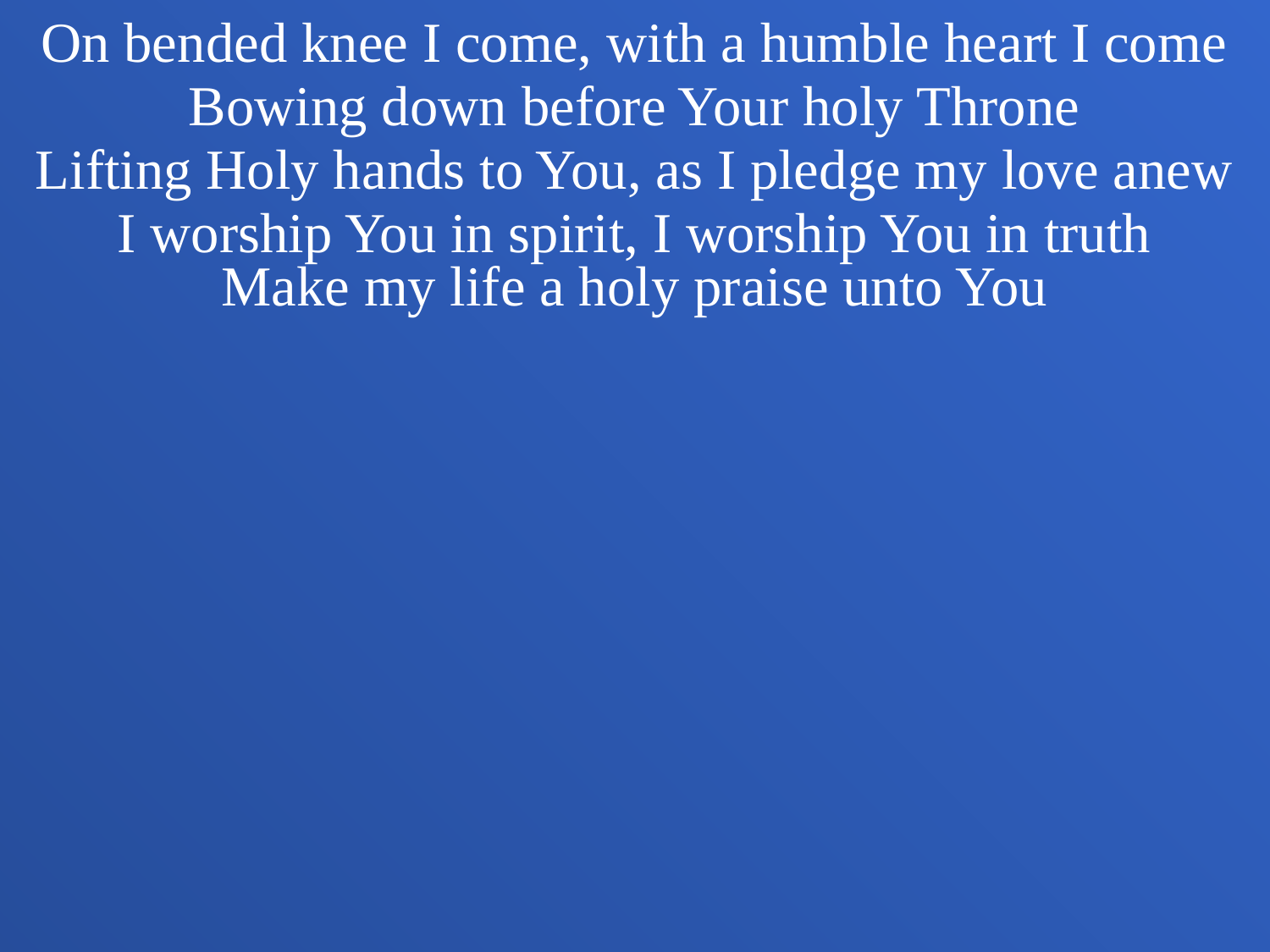

On bended knee I come, with a humble heart I come
Bowing down before Your holy Throne
Lifting Holy hands to You, as I pledge my love anew
I worship You in spirit, I worship You in truth
Make my life a holy praise unto You